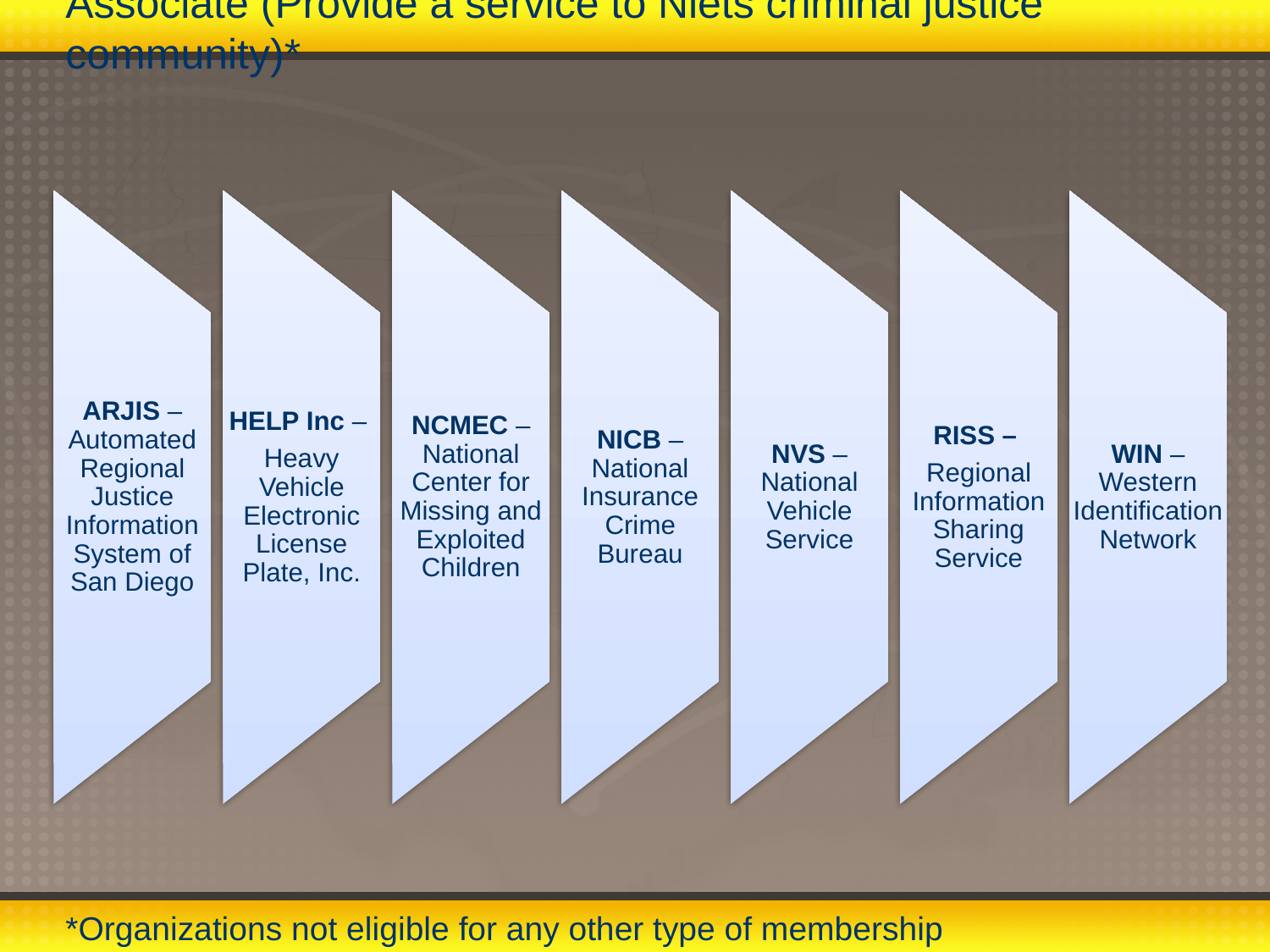

Associate (Provide a service to Nlets criminal justice community)*
ARJIS – Automated Regional Justice Information System of San Diego
HELP Inc –
Heavy Vehicle Electronic License Plate, Inc.
NCMEC – National Center for Missing and Exploited Children
NICB – National Insurance Crime Bureau
NVS – National Vehicle Service
RISS –
Regional Information Sharing Service
WIN – Western Identification Network
*Organizations not eligible for any other type of membership